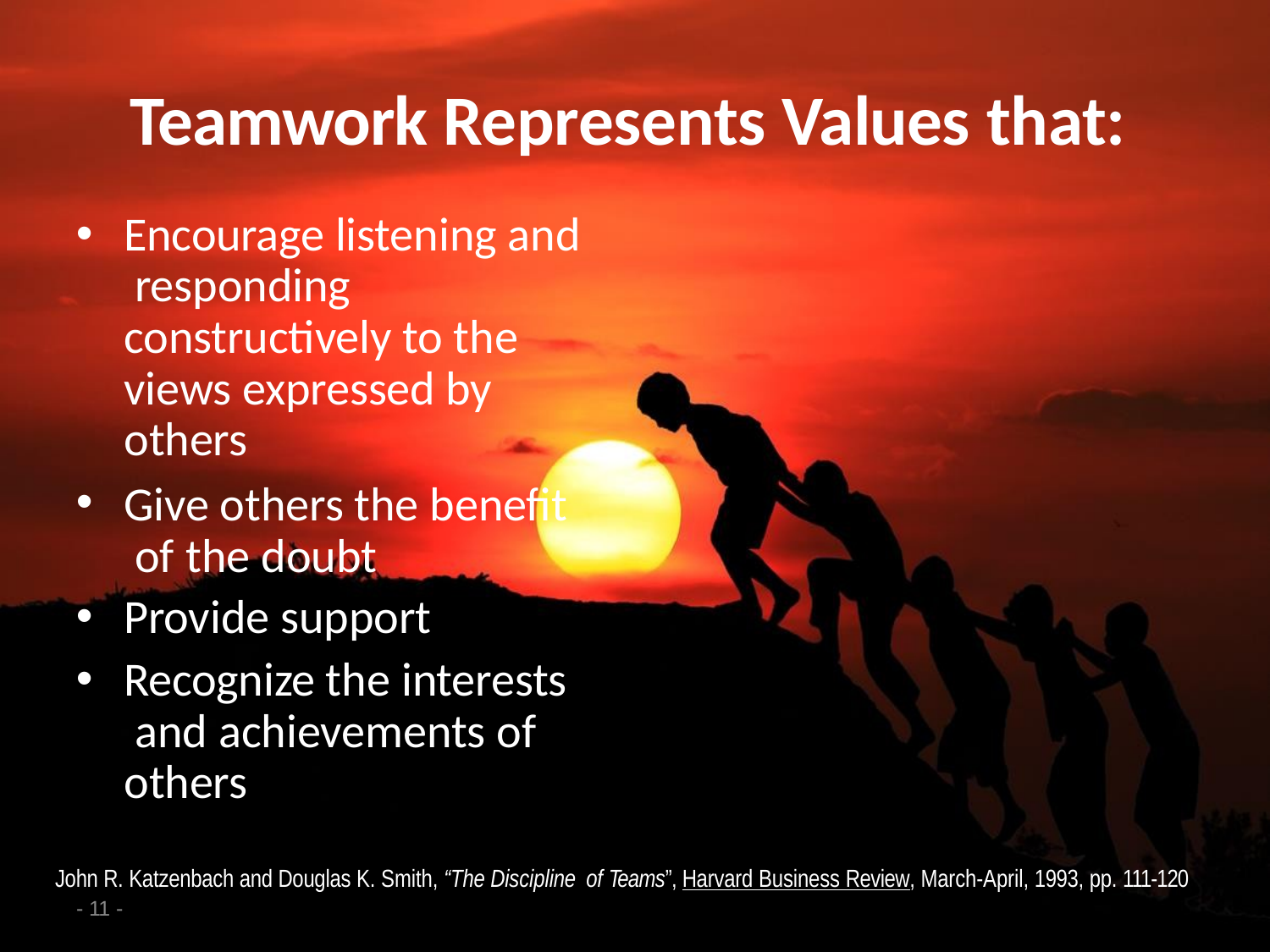

# Teamwork Represents Values that:
Encourage listening and  responding  constructively to the  views expressed by  others
Give others the benefit  of the doubt
Provide support
Recognize the interests  and achievements of  others
John R. Katzenbach and Douglas K. Smith, “The Discipline of Teams”, Harvard Business Review, March-April, 1993, pp. 111-120
- 11 -